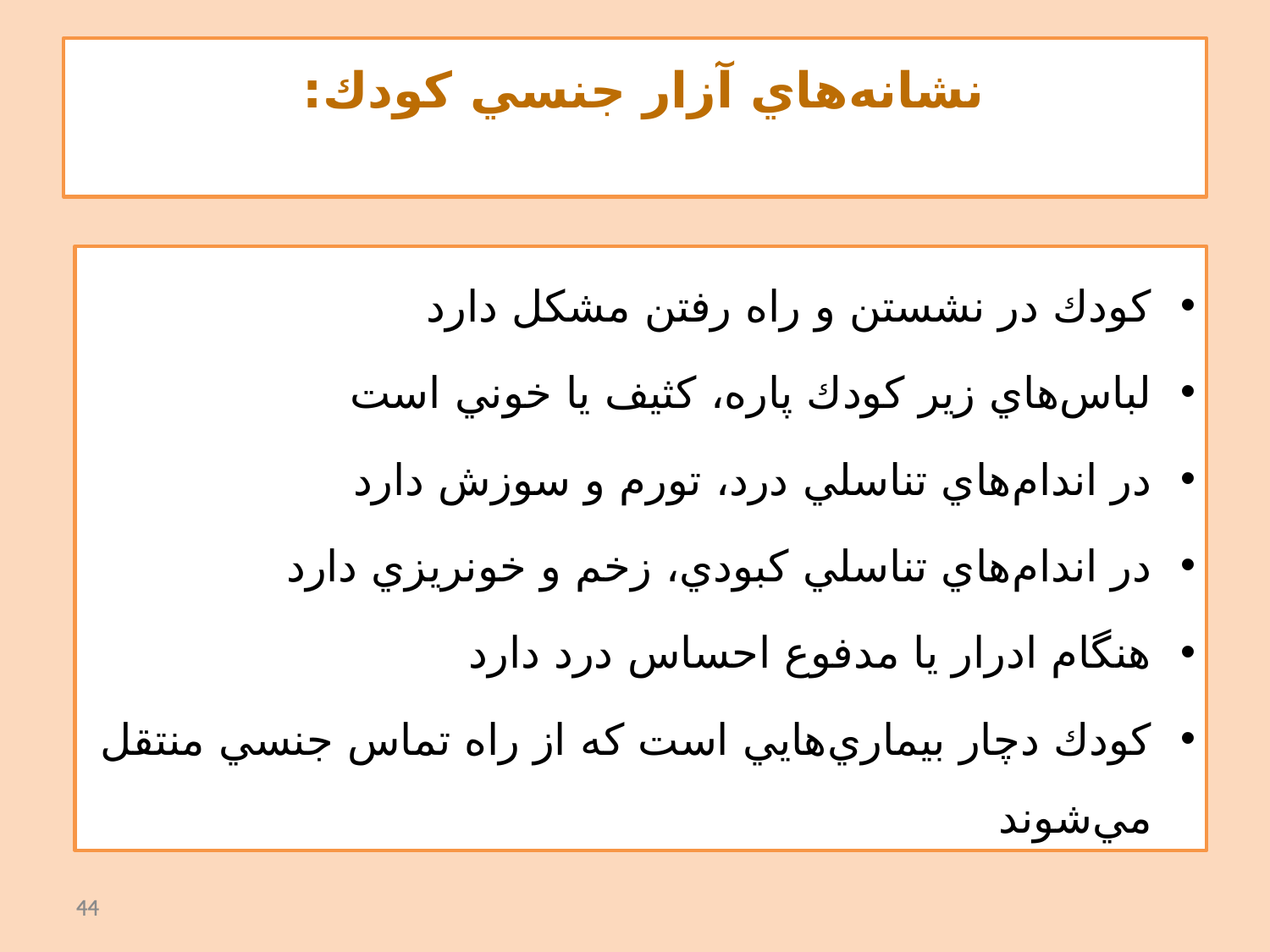

# نشانه‌هاي آزار جنسي كودك:
كودك در نشستن و راه رفتن مشكل دارد
لباس‌هاي زير كودك پاره، كثيف يا خوني است
در اندام‌هاي تناسلي درد، تورم و سوزش دارد
در اندام‌هاي تناسلي كبودي، زخم و خونريزي دارد
هنگام ادرار يا مدفوع احساس درد دارد
كودك دچار بيماري‌هايي است كه از راه تماس جنسي منتقل مي‌شوند

44